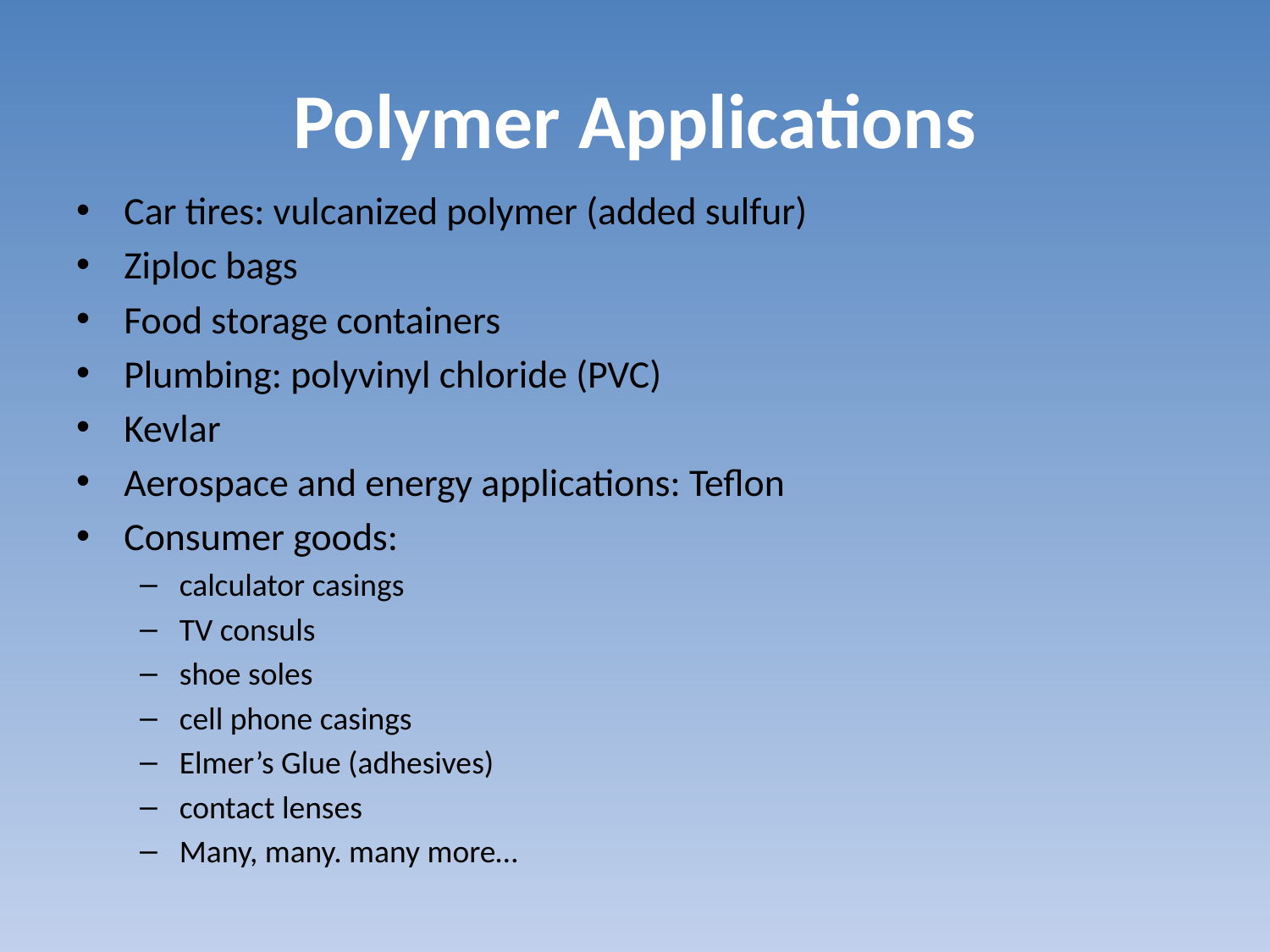

# Polymer Applications
Car tires: vulcanized polymer (added sulfur)
Ziploc bags
Food storage containers
Plumbing: polyvinyl chloride (PVC)
Kevlar
Aerospace and energy applications: Teflon
Consumer goods:
calculator casings
TV consuls
shoe soles
cell phone casings
Elmer’s Glue (adhesives)
contact lenses
Many, many. many more…